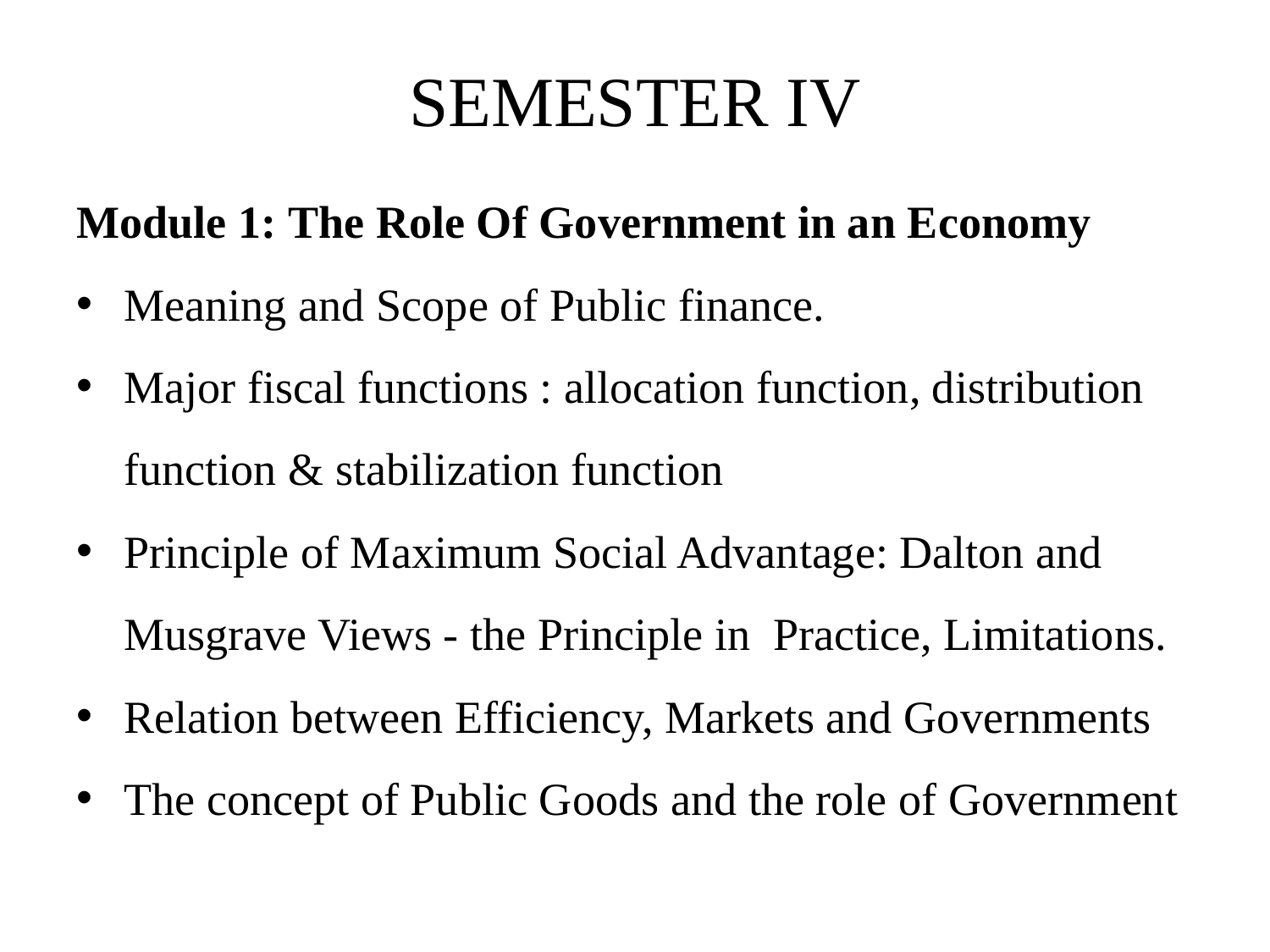

# SEMESTER IV
Module 1: The Role Of Government in an Economy
Meaning and Scope of Public finance.
Major fiscal functions : allocation function, distribution function & stabilization function
Principle of Maximum Social Advantage: Dalton and Musgrave Views - the Principle in  Practice, Limitations.
Relation between Efficiency, Markets and Governments
The concept of Public Goods and the role of Government